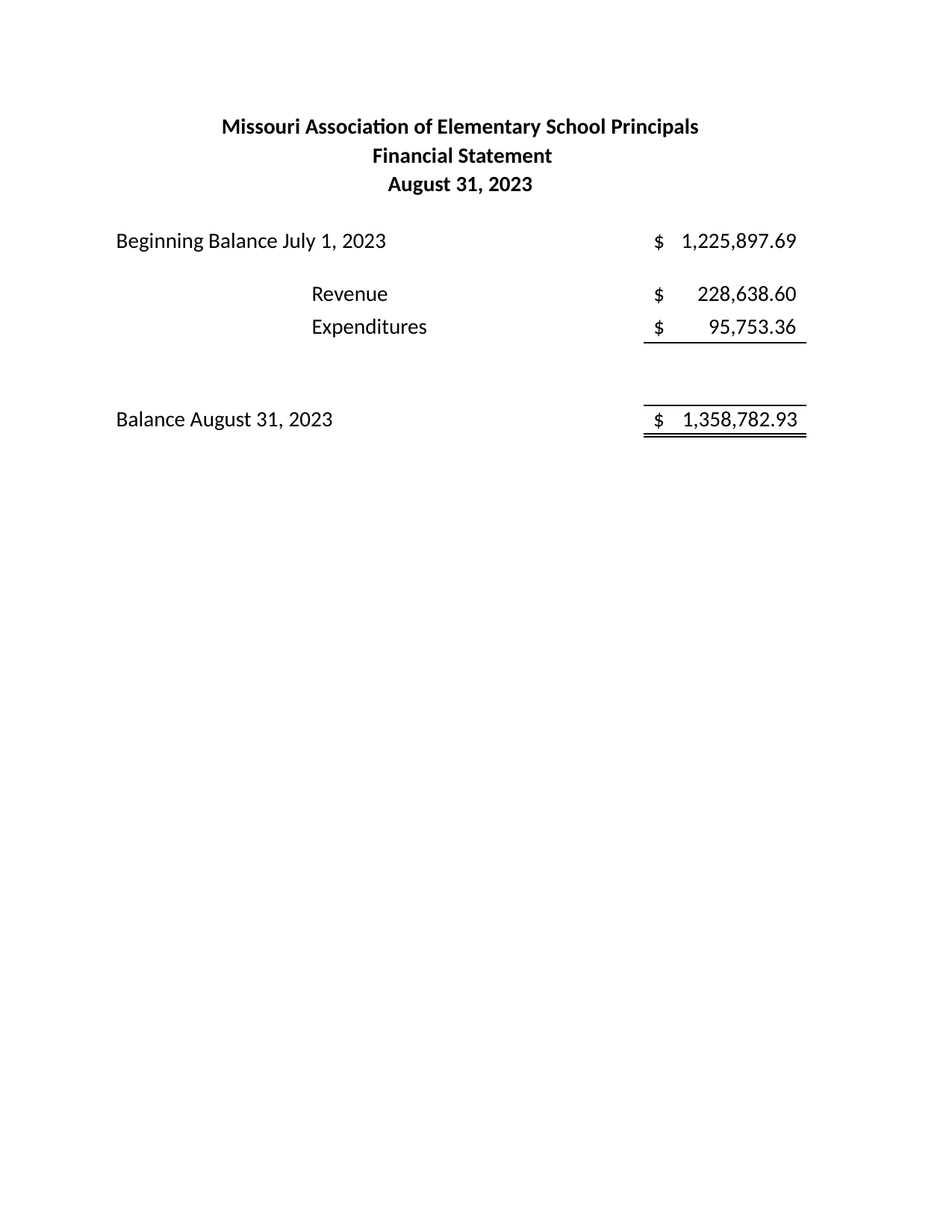

Missouri Association of Elementary School Principals  Financial Statement
August 31, 2023
| Beginning Balance July 1, 2023 | $ 1,225,897.69 |
| --- | --- |
| Revenue | $ 228,638.60 |
| Expenditures | $ 95,753.36 |
Balance August 31, 2023
$	1,358,782.93